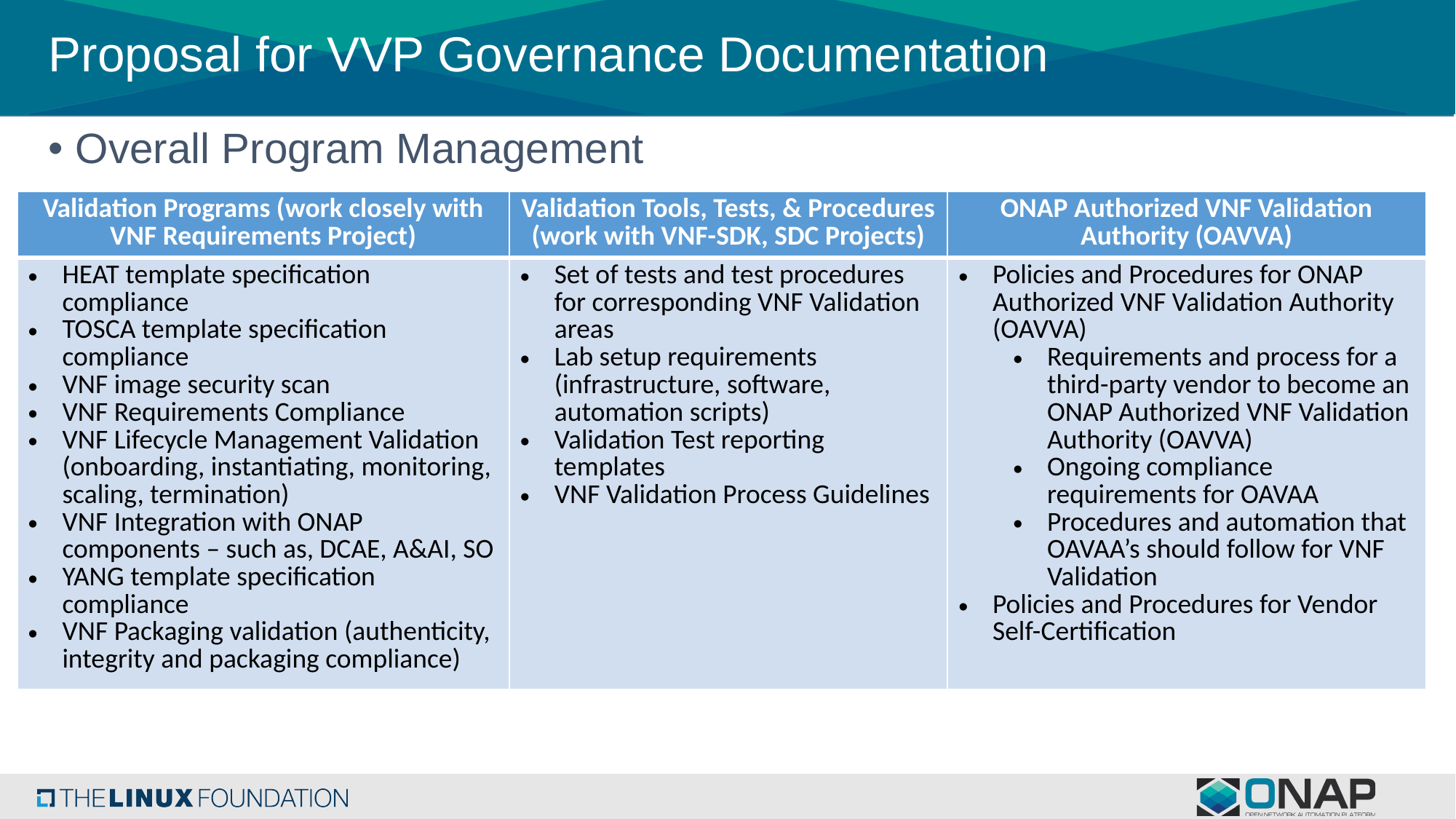

# Proposal for VVP Governance Documentation
Overall Program Management
| Validation Programs (work closely with VNF Requirements Project) | Validation Tools, Tests, & Procedures (work with VNF-SDK, SDC Projects) | ONAP Authorized VNF Validation Authority (OAVVA) |
| --- | --- | --- |
| HEAT template specification compliance TOSCA template specification compliance VNF image security scan VNF Requirements Compliance VNF Lifecycle Management Validation (onboarding, instantiating, monitoring, scaling, termination) VNF Integration with ONAP components – such as, DCAE, A&AI, SO YANG template specification compliance VNF Packaging validation (authenticity, integrity and packaging compliance) | Set of tests and test procedures for corresponding VNF Validation areas Lab setup requirements (infrastructure, software, automation scripts) Validation Test reporting templates VNF Validation Process Guidelines | Policies and Procedures for ONAP Authorized VNF Validation Authority (OAVVA) Requirements and process for a third-party vendor to become an ONAP Authorized VNF Validation Authority (OAVVA) Ongoing compliance requirements for OAVAA Procedures and automation that OAVAA’s should follow for VNF Validation Policies and Procedures for Vendor Self-Certification |